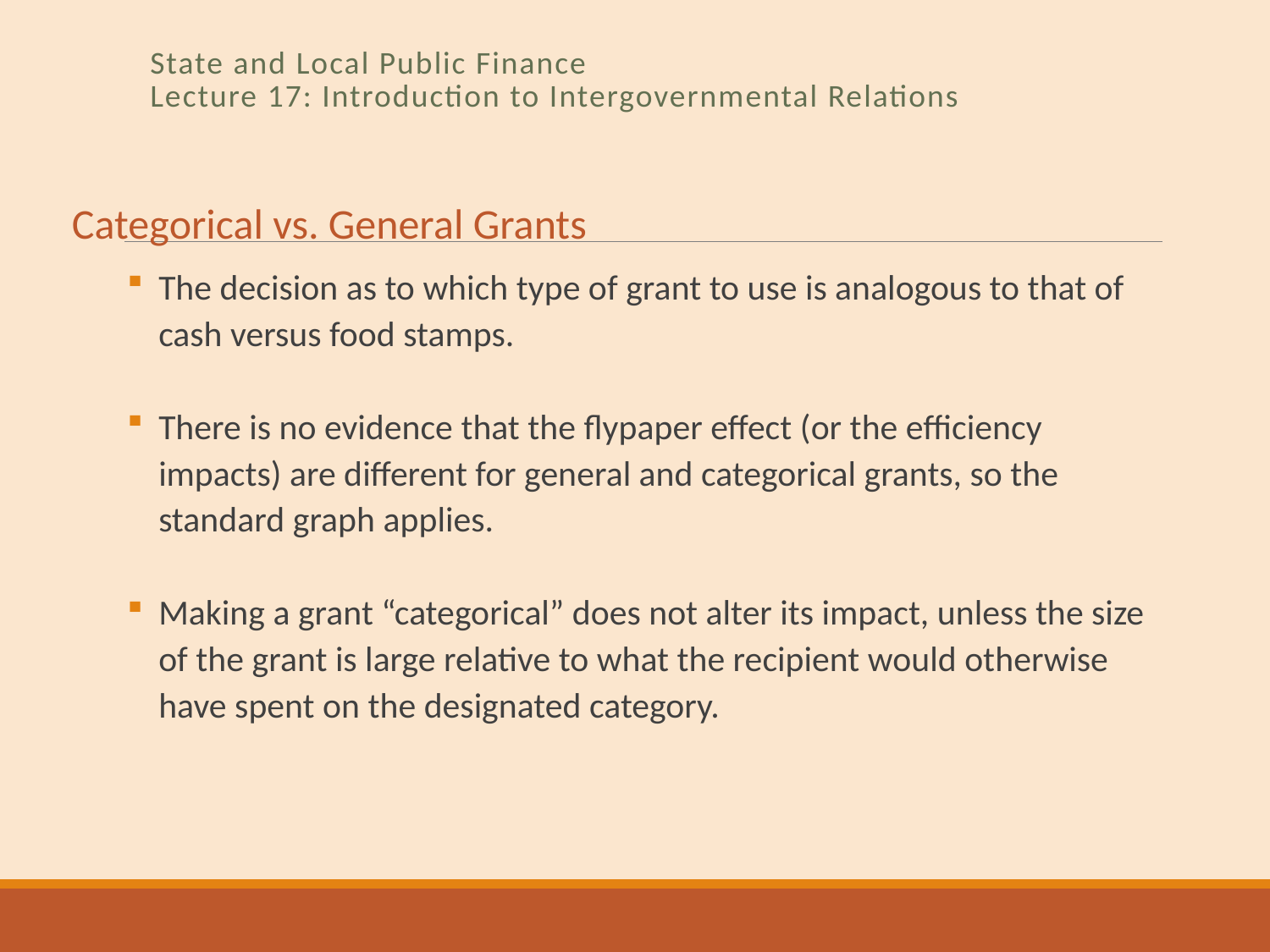

State and Local Public Finance
Lecture 17: Introduction to Intergovernmental Relations
Categorical vs. General Grants
The decision as to which type of grant to use is analogous to that of cash versus food stamps.

There is no evidence that the flypaper effect (or the efficiency impacts) are different for general and categorical grants, so the standard graph applies.

Making a grant “categorical” does not alter its impact, unless the size of the grant is large relative to what the recipient would otherwise have spent on the designated category.